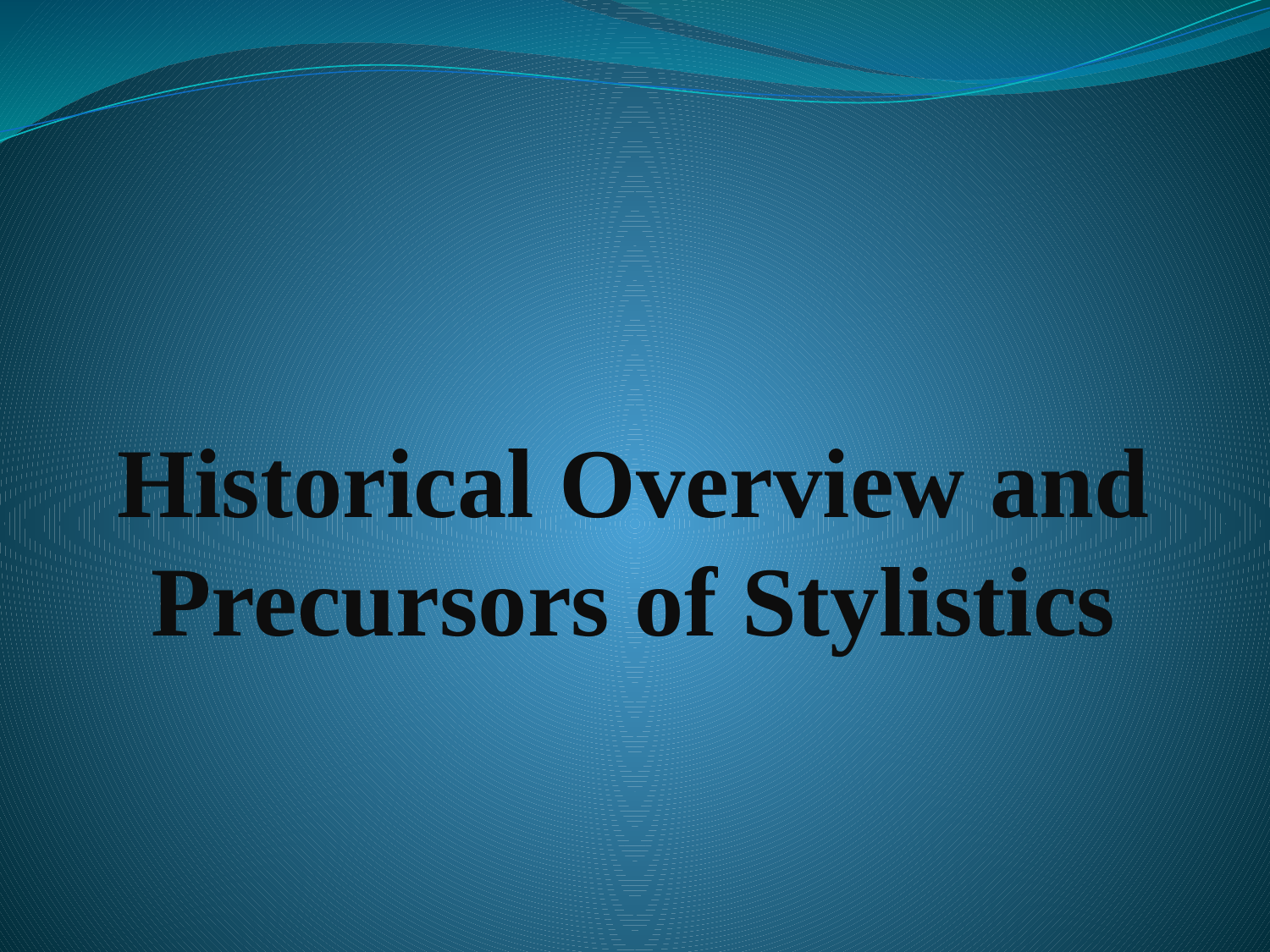

# Historical Overview and Precursors of Stylistics